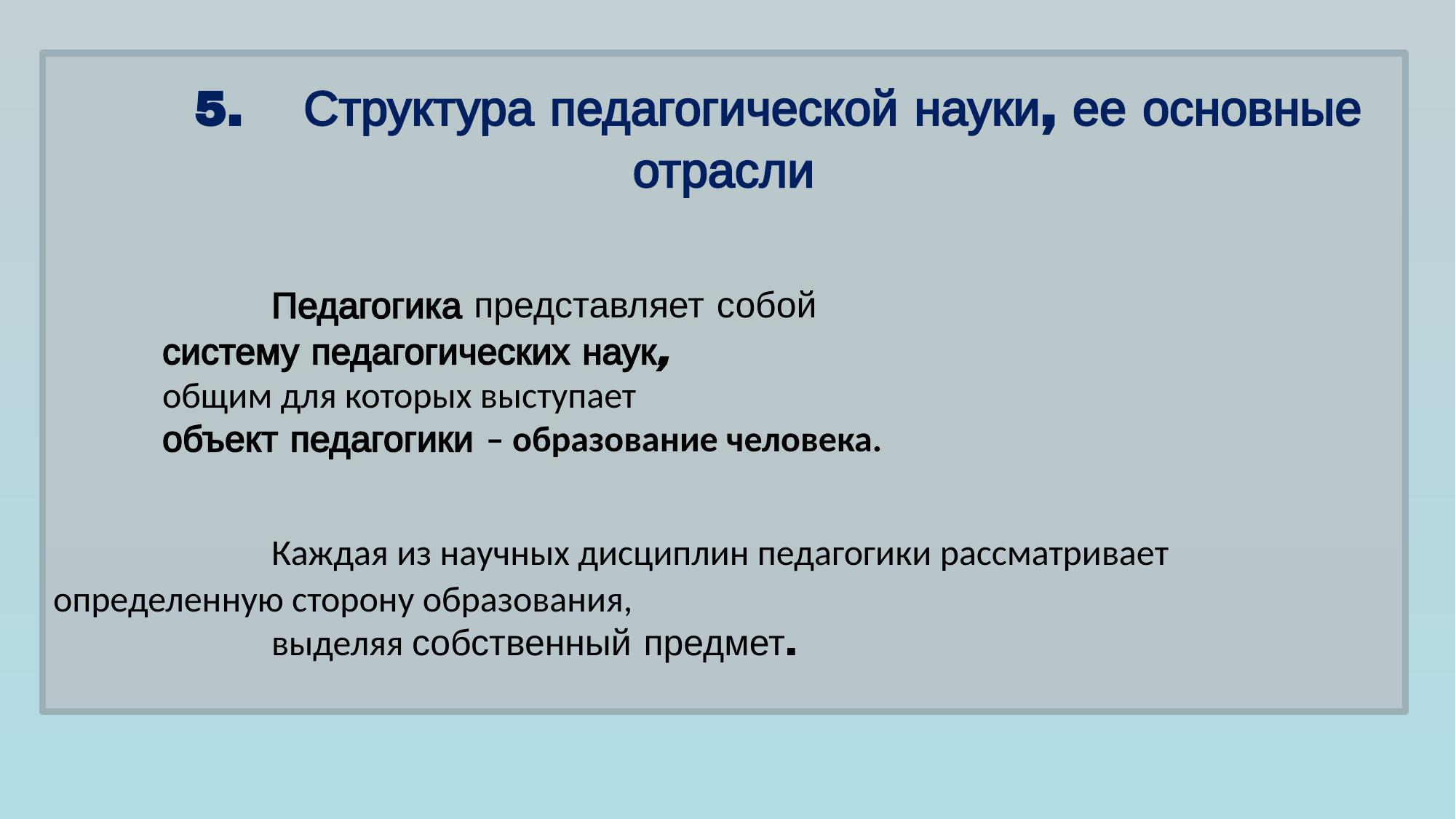

5.	Структура педагогической науки, ее основные отрасли

		Педагогика представляет собой
систему педагогических наук,
общим для которых выступает
объект педагогики – образование человека.

 		Каждая из научных дисциплин педагогики рассматривает 		определенную сторону образования,
		выделяя собственный предмет.